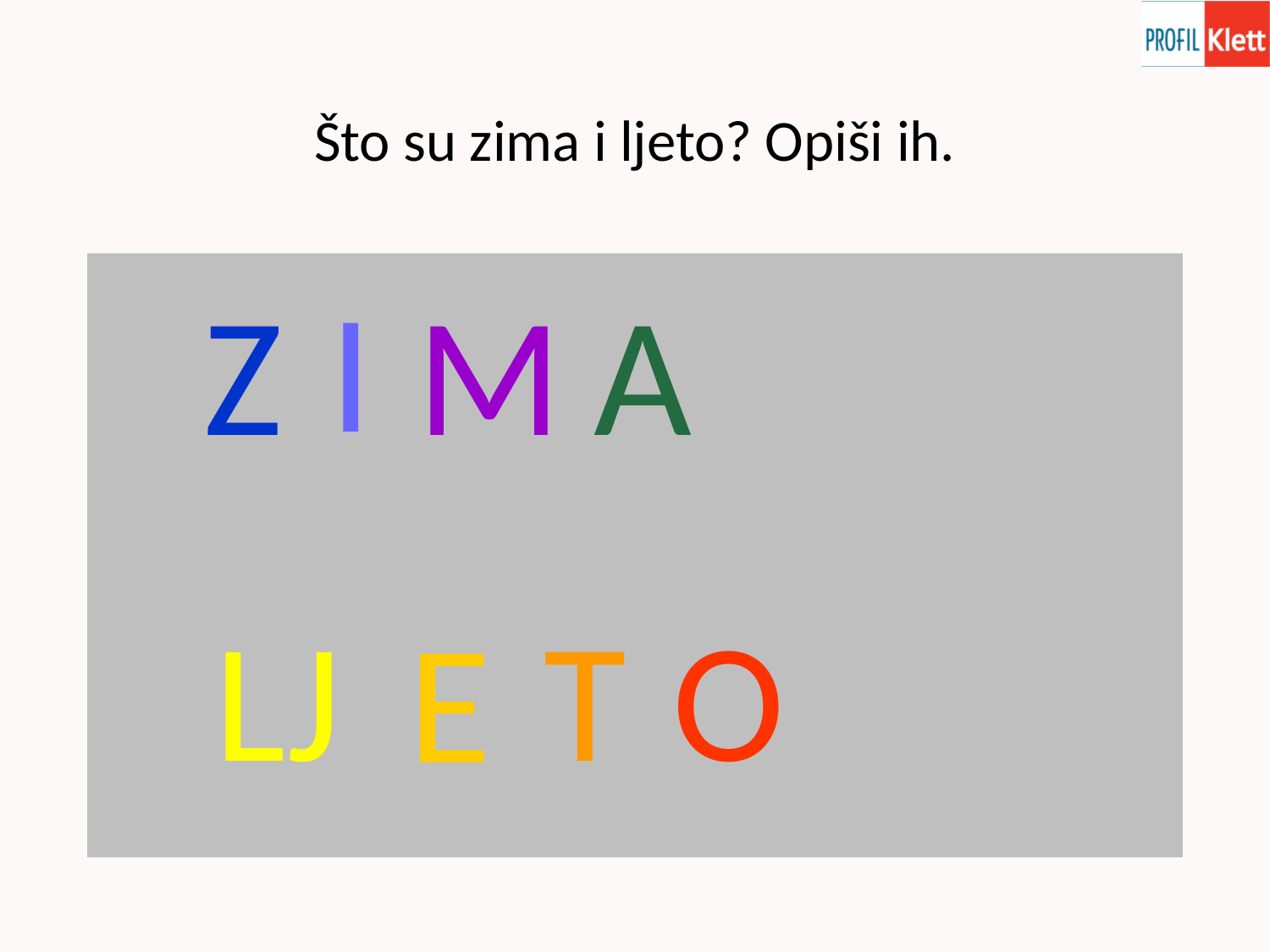

# Što su zima i ljeto? Opiši ih.

I
Z
M
A
LJ
T
O
E